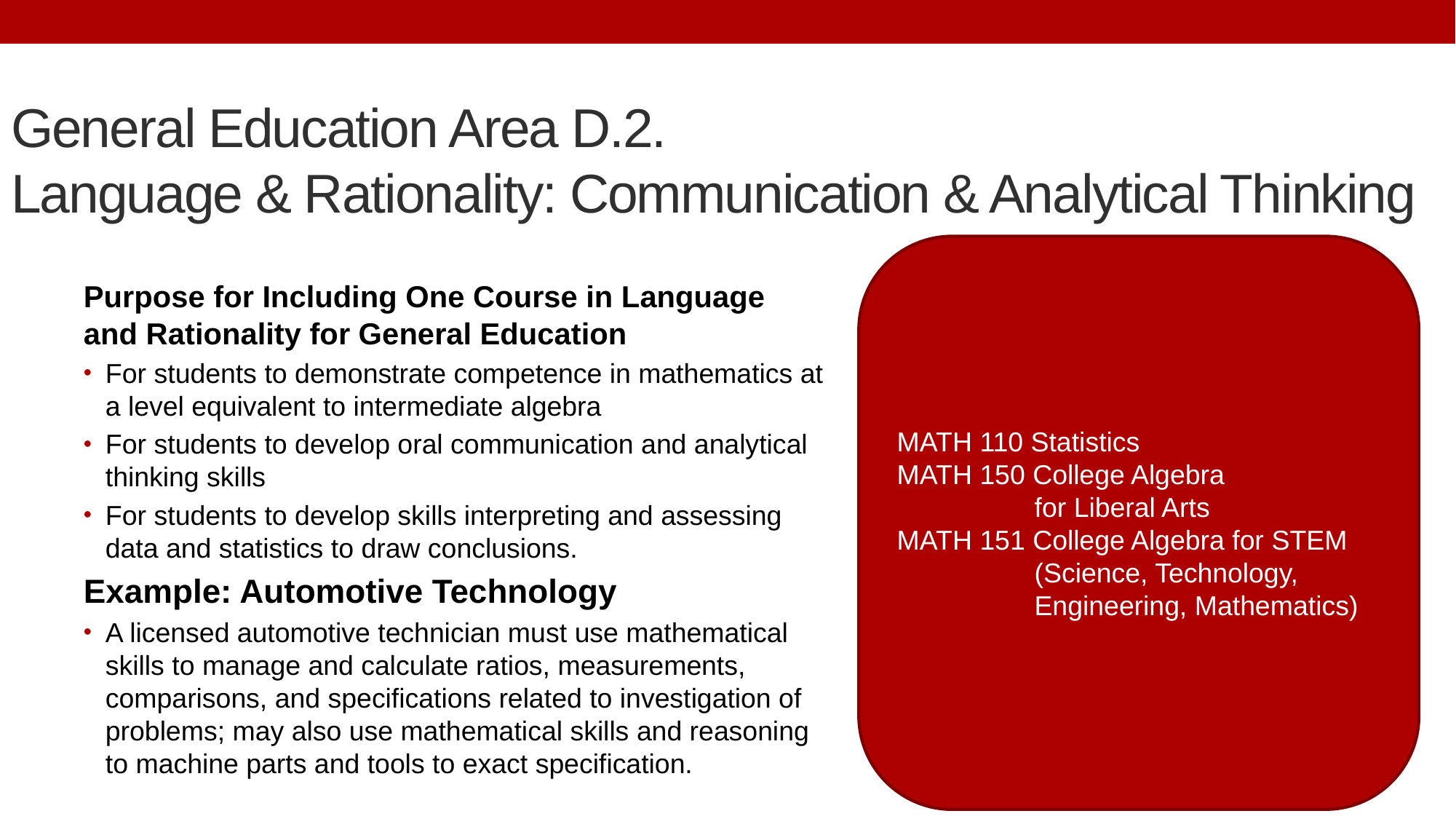

# General Education Area D.2. Language & Rationality: Communication & Analytical Thinking
MATH 110 Statistics
MATH 150 College Algebra
                  for Liberal Arts
MATH 151 College Algebra for STEM
                  (Science, Technology,
                  Engineering, Mathematics)
Purpose for Including One Course in Language and Rationality for General Education
For students to demonstrate competence in mathematics at a level equivalent to intermediate algebra
For students to develop oral communication and analytical thinking skills
For students to develop skills interpreting and assessing data and statistics to draw conclusions.
Example: Automotive Technology
A licensed automotive technician must use mathematical skills to manage and calculate ratios, measurements, comparisons, and specifications related to investigation of problems; may also use mathematical skills and reasoning to machine parts and tools to exact specification.